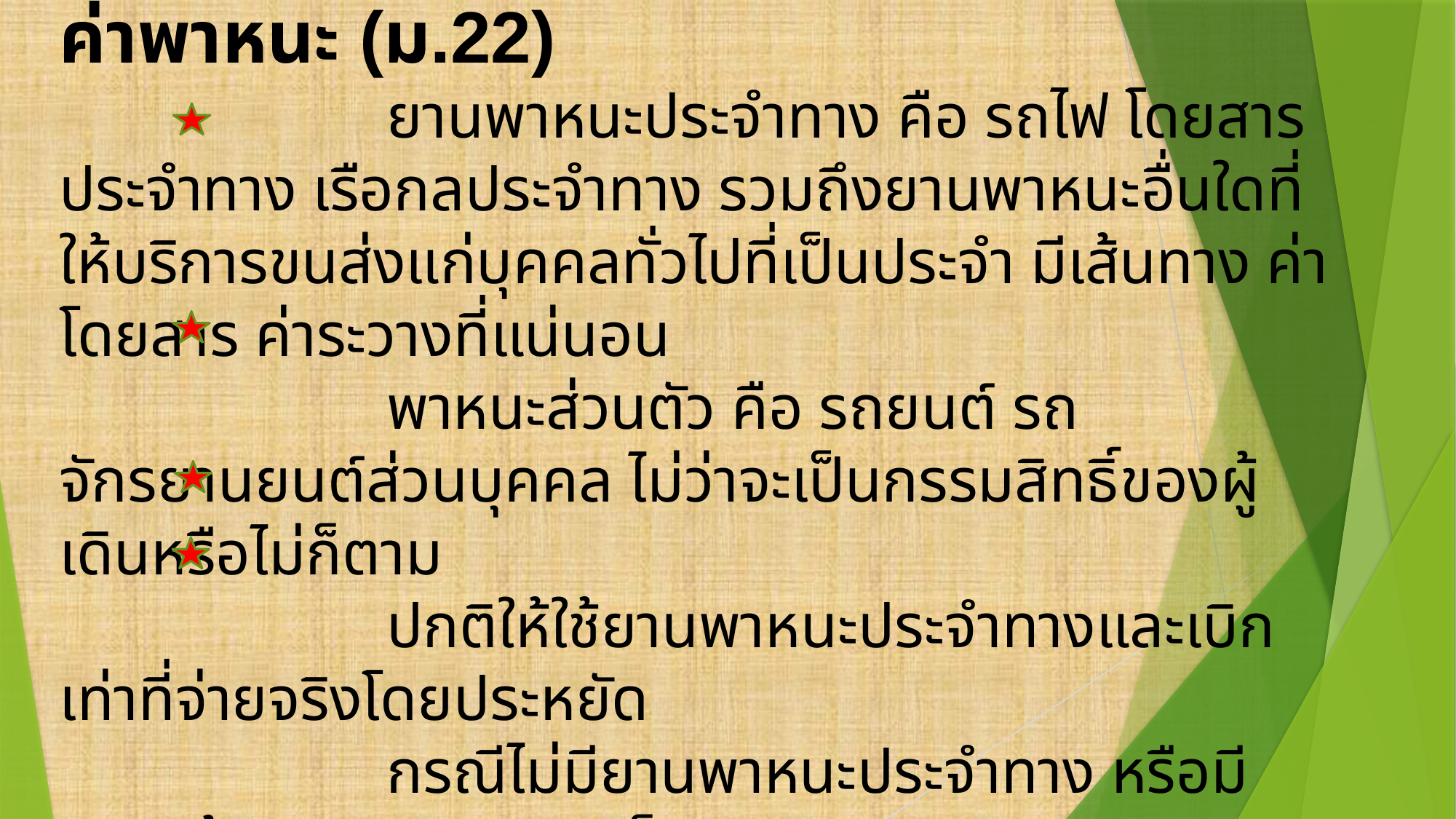

ค่าพาหนะ (ม.22)
			ยานพาหนะประจำทาง คือ รถไฟ โดยสารประจำทาง เรือกลประจำทาง รวมถึงยานพาหนะอื่นใดที่ให้บริการขนส่งแก่บุคคลทั่วไปที่เป็นประจำ มีเส้นทาง ค่าโดยสาร ค่าระวางที่แน่นอน
			พาหนะส่วนตัว คือ รถยนต์ รถจักรยานยนต์ส่วนบุคคล ไม่ว่าจะเป็นกรรมสิทธิ์ของผู้เดินหรือไม่ก็ตาม
			ปกติให้ใช้ยานพาหนะประจำทางและเบิกเท่าที่จ่ายจริงโดยประหยัด
			กรณีไม่มียานพาหนะประจำทาง หรือมีความต้องการความรวดเร็ว
เพื่อประโยชน์ของทางราชการให้ใช้พาหนะอื่นได้ แต่ต้องชี้แจงความจำเป็นและเหตุผล และได้รับอนุมัติจากหัวหน้าส่วนราชการ